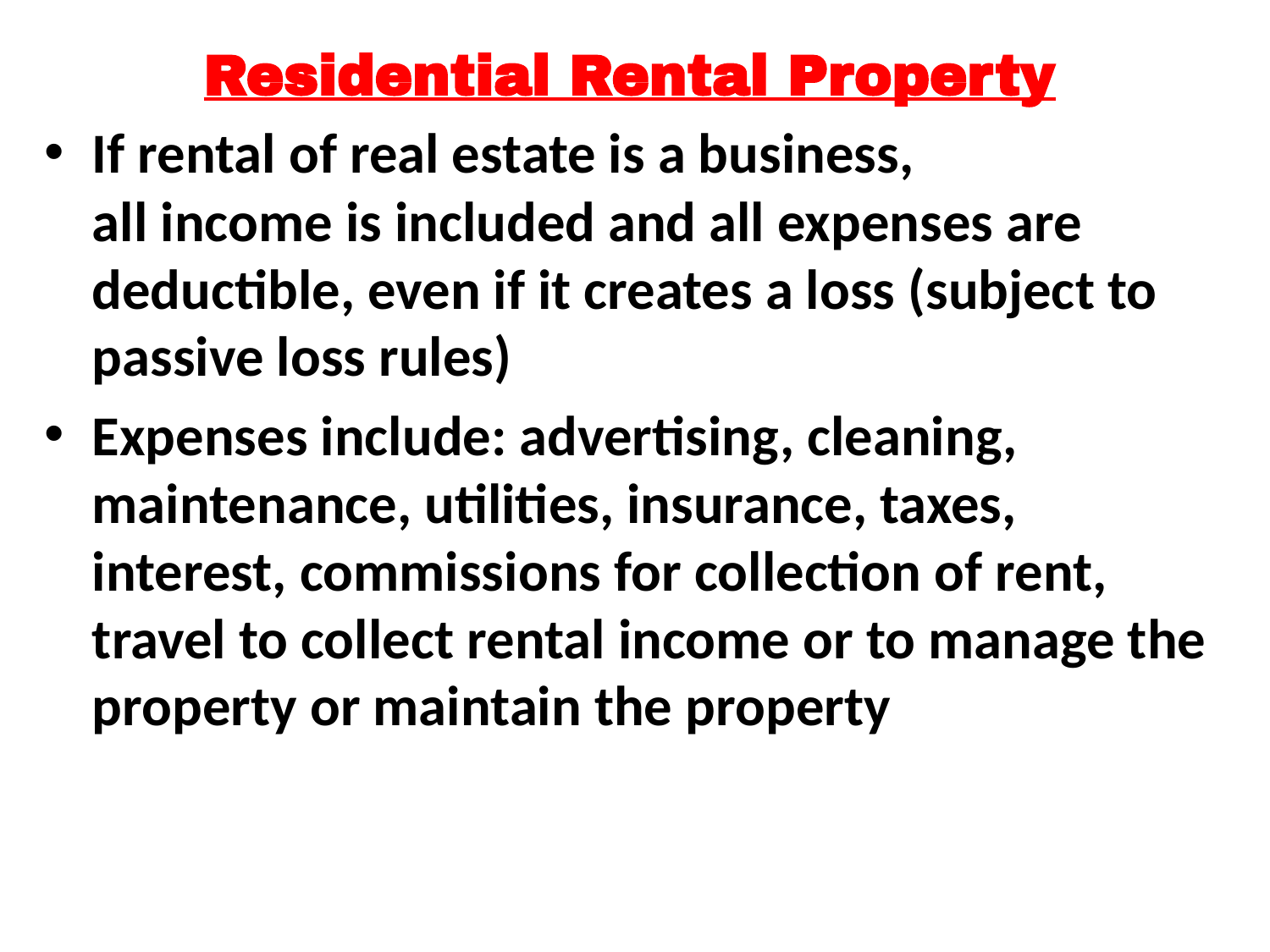

Residential Rental Property
If rental of real estate is a business,
all income is included and all expenses are deductible, even if it creates a loss (subject to passive loss rules)
Expenses include: advertising, cleaning, maintenance, utilities, insurance, taxes, interest, commissions for collection of rent, travel to collect rental income or to manage the property or maintain the property